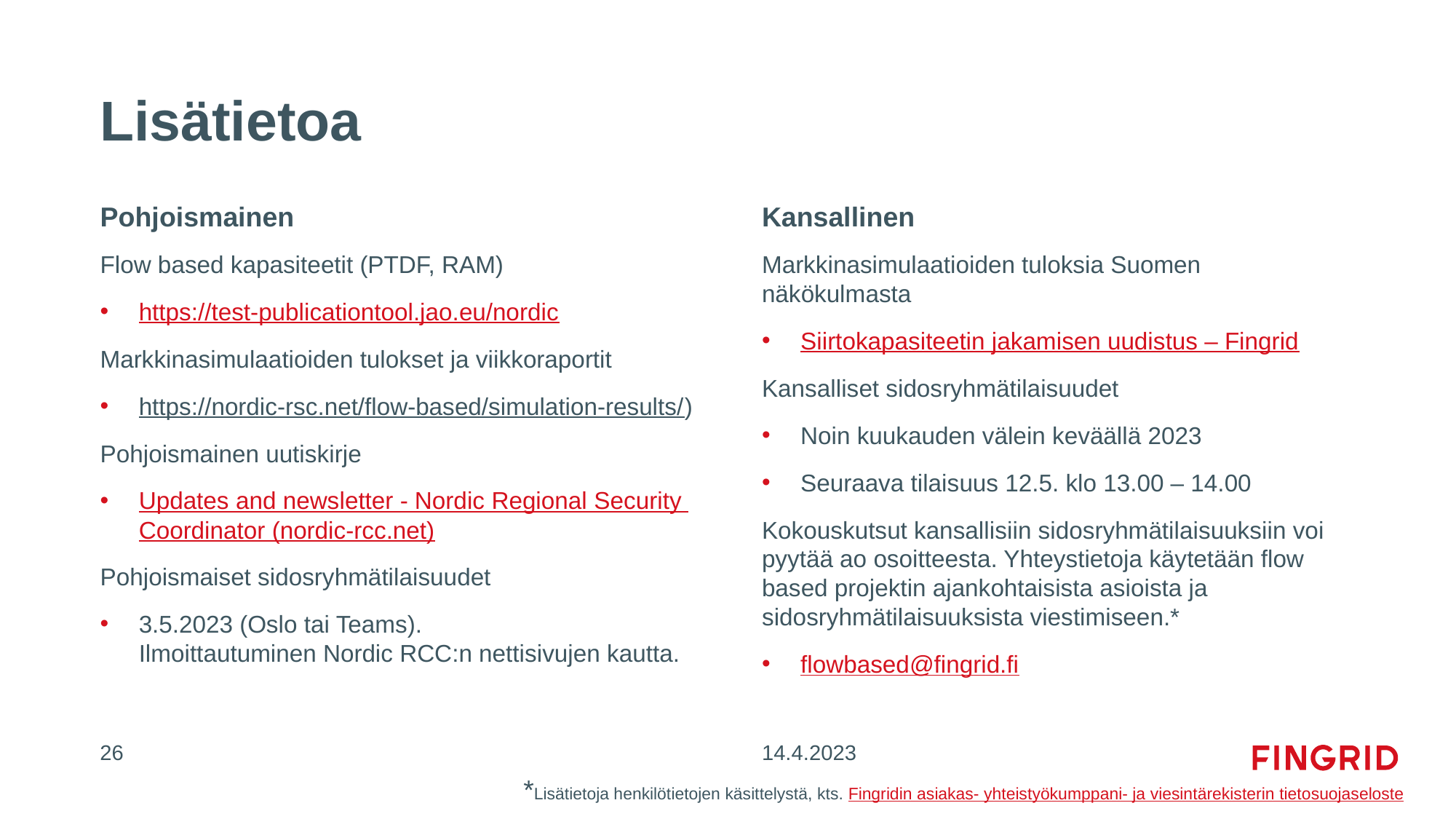

# Lisätietoa
Pohjoismainen
Kansallinen
Flow based kapasiteetit (PTDF, RAM)
https://test-publicationtool.jao.eu/nordic
Markkinasimulaatioiden tulokset ja viikkoraportit
https://nordic-rsc.net/flow-based/simulation-results/)
Pohjoismainen uutiskirje
Updates and newsletter - Nordic Regional Security Coordinator (nordic-rcc.net)
Pohjoismaiset sidosryhmätilaisuudet
3.5.2023 (Oslo tai Teams).
Ilmoittautuminen Nordic RCC:n nettisivujen kautta.

Markkinasimulaatioiden tuloksia Suomen näkökulmasta
Siirtokapasiteetin jakamisen uudistus – Fingrid
Kansalliset sidosryhmätilaisuudet
Noin kuukauden välein keväällä 2023
Seuraava tilaisuus 12.5. klo 13.00 – 14.00
Kokouskutsut kansallisiin sidosryhmätilaisuuksiin voi pyytää ao osoitteesta. Yhteystietoja käytetään flow based projektin ajankohtaisista asioista ja sidosryhmätilaisuuksista viestimiseen.*
flowbased@fingrid.fi
26
14.4.2023
*Lisätietoja henkilötietojen käsittelystä, kts. Fingridin asiakas- yhteistyökumppani- ja viesintärekisterin tietosuojaseloste